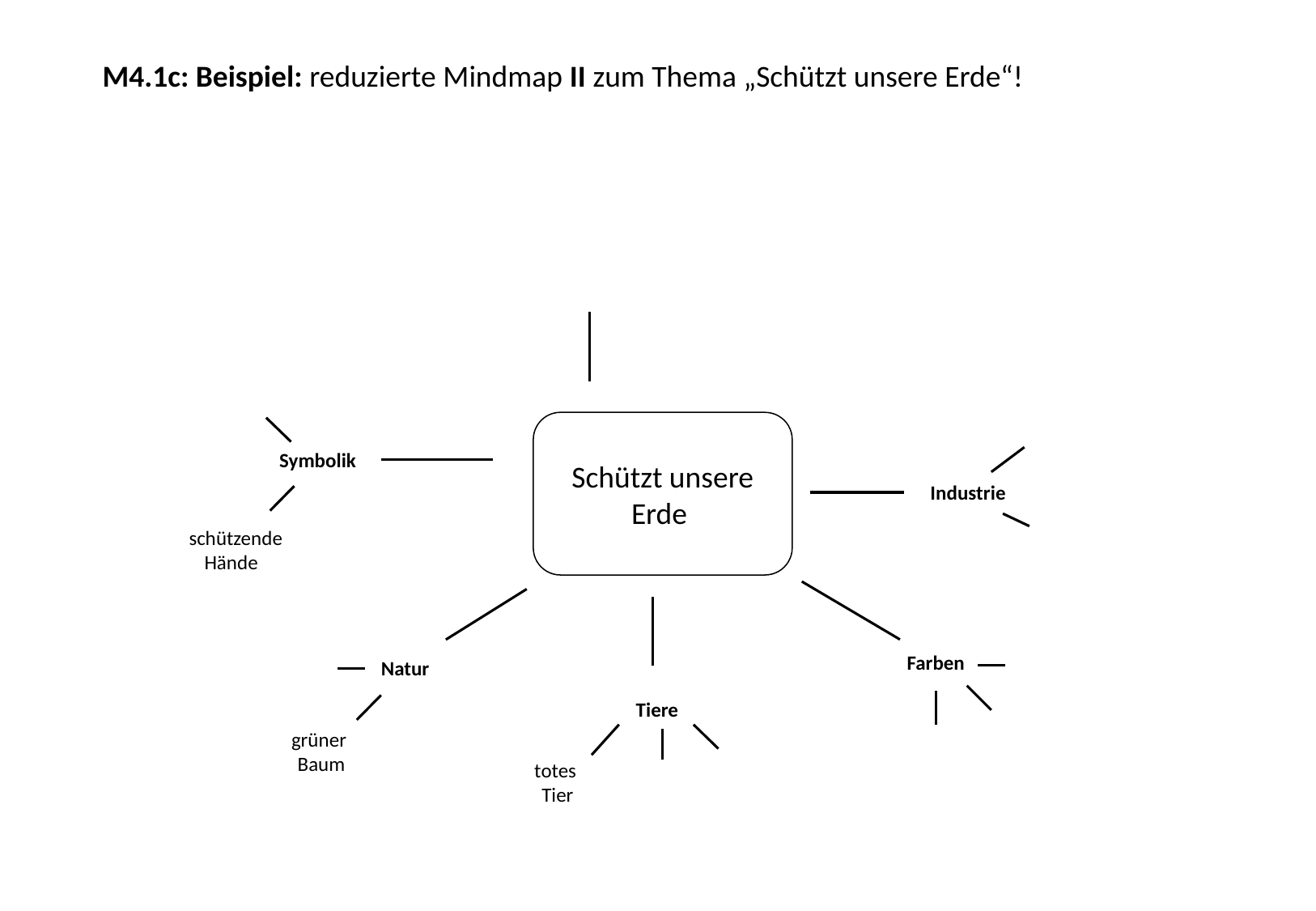

M4.1c: Beispiel: reduzierte Mindmap II zum Thema „Schützt unsere Erde“!
Schützt unsere Erde
Symbolik
Industrie
schützende Hände
Farben
Natur
Tiere
grüner
Baum
totes
Tier